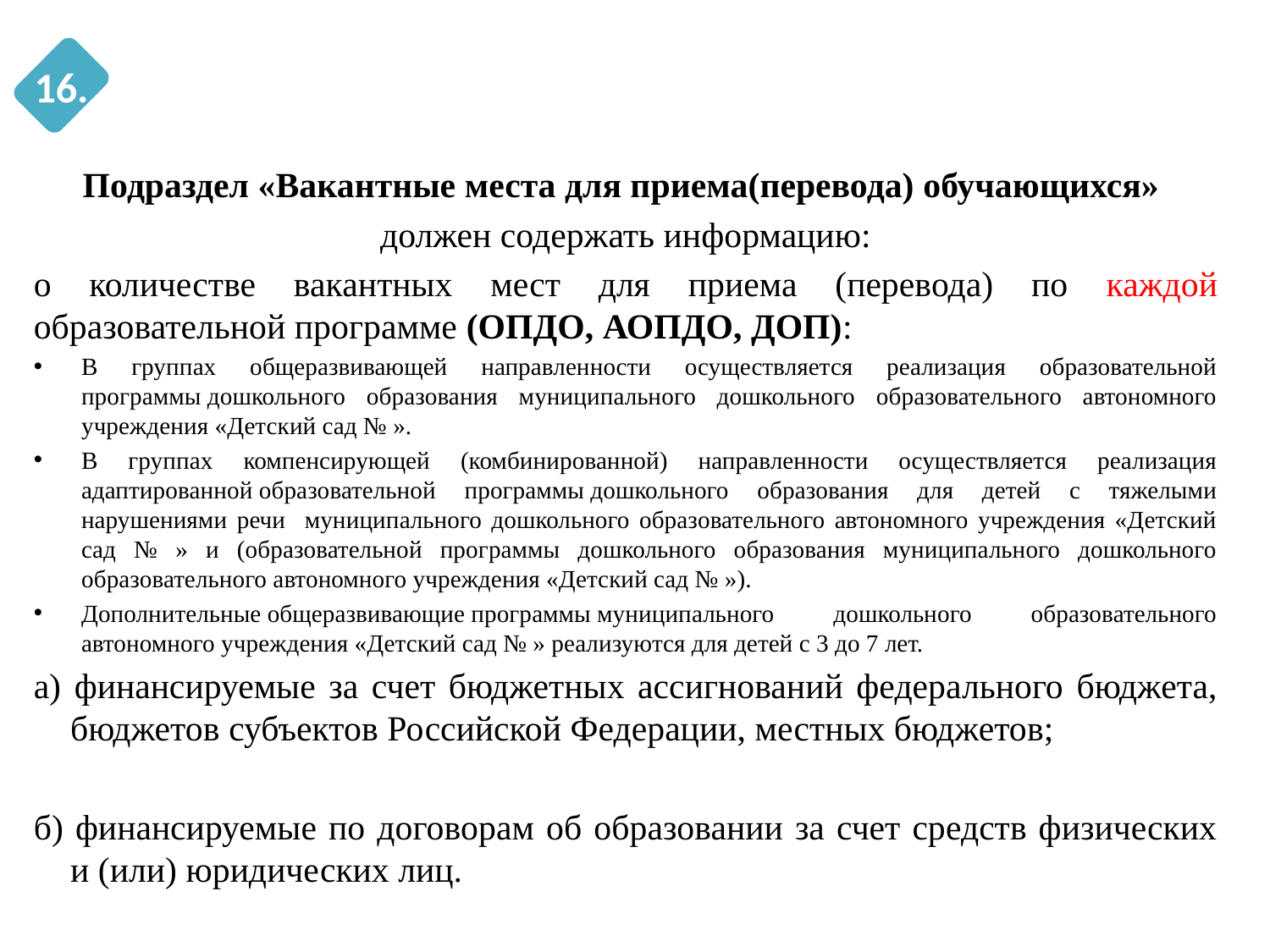

Вакантные места для приема (перевода) обучающихся

16.
Подраздел «Вакантные места для приема(перевода) обучающихся»
должен содержать информацию:
о количестве вакантных мест для приема (перевода) по каждой образовательной программе (ОПДО, АОПДО, ДОП):
В группах общеразвивающей направленности осуществляется реализация образовательной программы дошкольного образования муниципального дошкольного образовательного автономного учреждения «Детский сад № ».
В группах компенсирующей (комбинированной) направленности осуществляется реализация адаптированной образовательной программы дошкольного образования для детей с тяжелыми нарушениями речи  муниципального дошкольного образовательного автономного учреждения «Детский сад № » и (образовательной программы дошкольного образования муниципального дошкольного образовательного автономного учреждения «Детский сад № »).
Дополнительные общеразвивающие программы муниципального дошкольного образовательного автономного учреждения «Детский сад № » реализуются для детей с 3 до 7 лет.
а) финансируемые за счет бюджетных ассигнований федерального бюджета, бюджетов субъектов Российской Федерации, местных бюджетов;

б) финансируемые по договорам об образовании за счет средств физических и (или) юридических лиц.